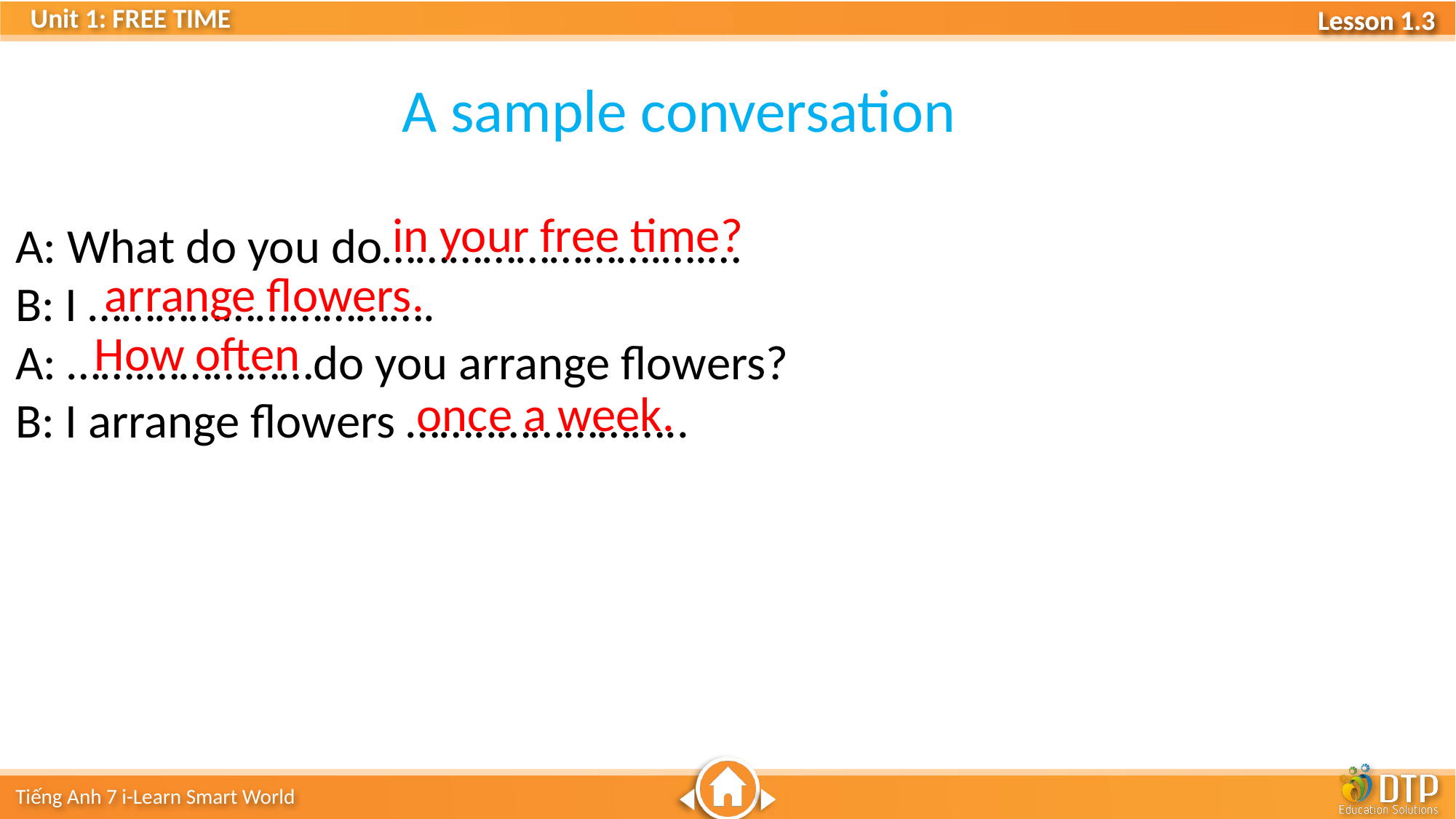

A sample conversation
in your free time?
A: What do you do…………………….….…
B: I ………………………….
A: …….……………do you arrange flowers?
B: I arrange flowers ……..……………..
arrange flowers.
How often
once a week.